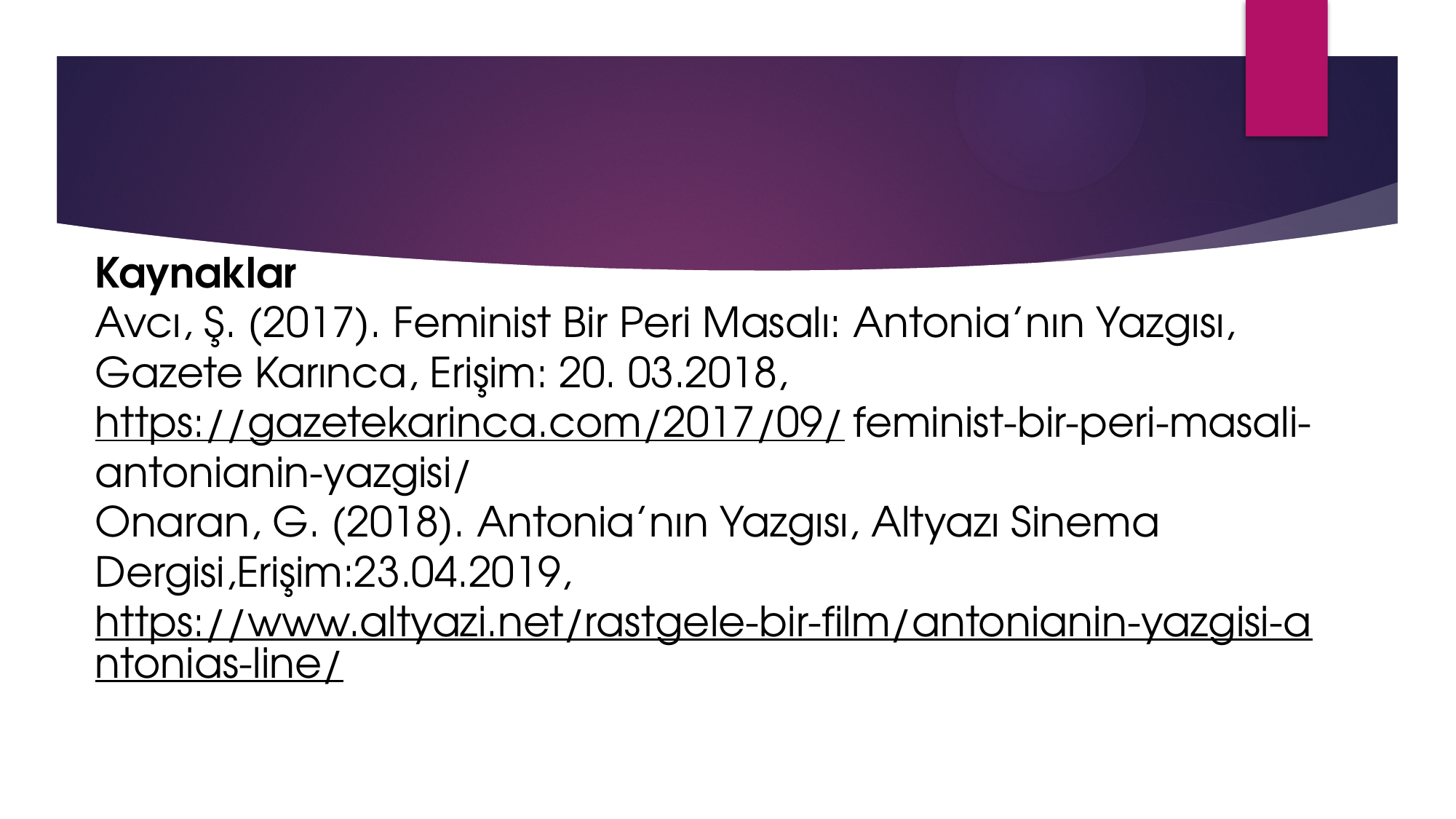

# Kaynaklar Avcı, Ş. (2017). Feminist Bir Peri Masalı: Antonia’nın Yazgısı, Gazete Karınca, Erişim: 20. 03.2018, https://gazetekarinca.com/2017/09/ feminist-bir-peri-masali-antonianin-yazgisi/ Onaran, G. (2018). Antonia’nın Yazgısı, Altyazı Sinema Dergisi,Erişim:23.04.2019, https://www.altyazi.net/rastgele-bir-film/antonianin-yazgisi-antonias-line/